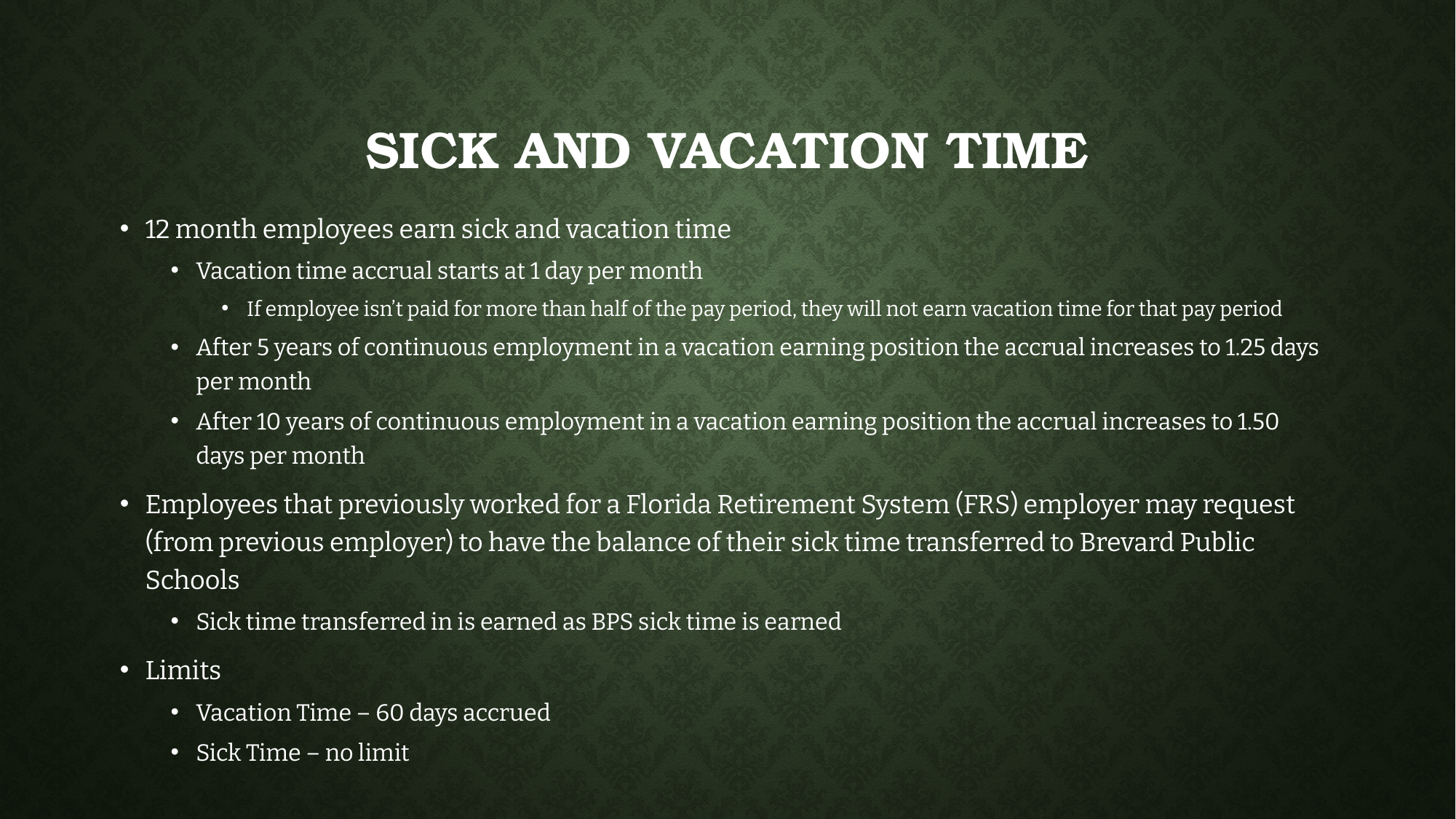

# Sick and Vacation Time
12 month employees earn sick and vacation time
Vacation time accrual starts at 1 day per month
If employee isn’t paid for more than half of the pay period, they will not earn vacation time for that pay period
After 5 years of continuous employment in a vacation earning position the accrual increases to 1.25 days per month
After 10 years of continuous employment in a vacation earning position the accrual increases to 1.50 days per month
Employees that previously worked for a Florida Retirement System (FRS) employer may request (from previous employer) to have the balance of their sick time transferred to Brevard Public Schools
Sick time transferred in is earned as BPS sick time is earned
Limits
Vacation Time – 60 days accrued
Sick Time – no limit